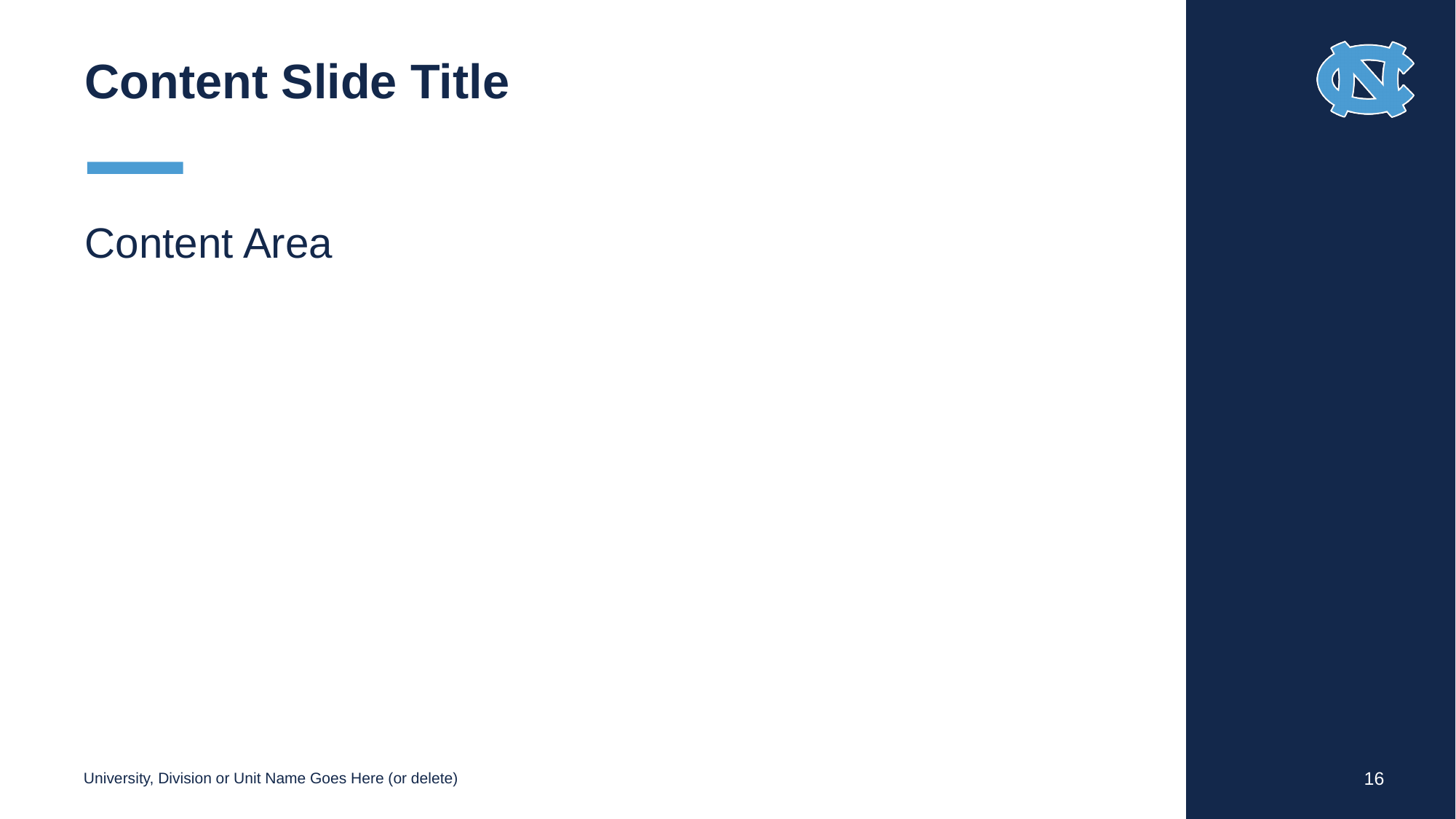

# Content Slide Title
Content Area

University, Division or Unit Name Goes Here (or delete)
16